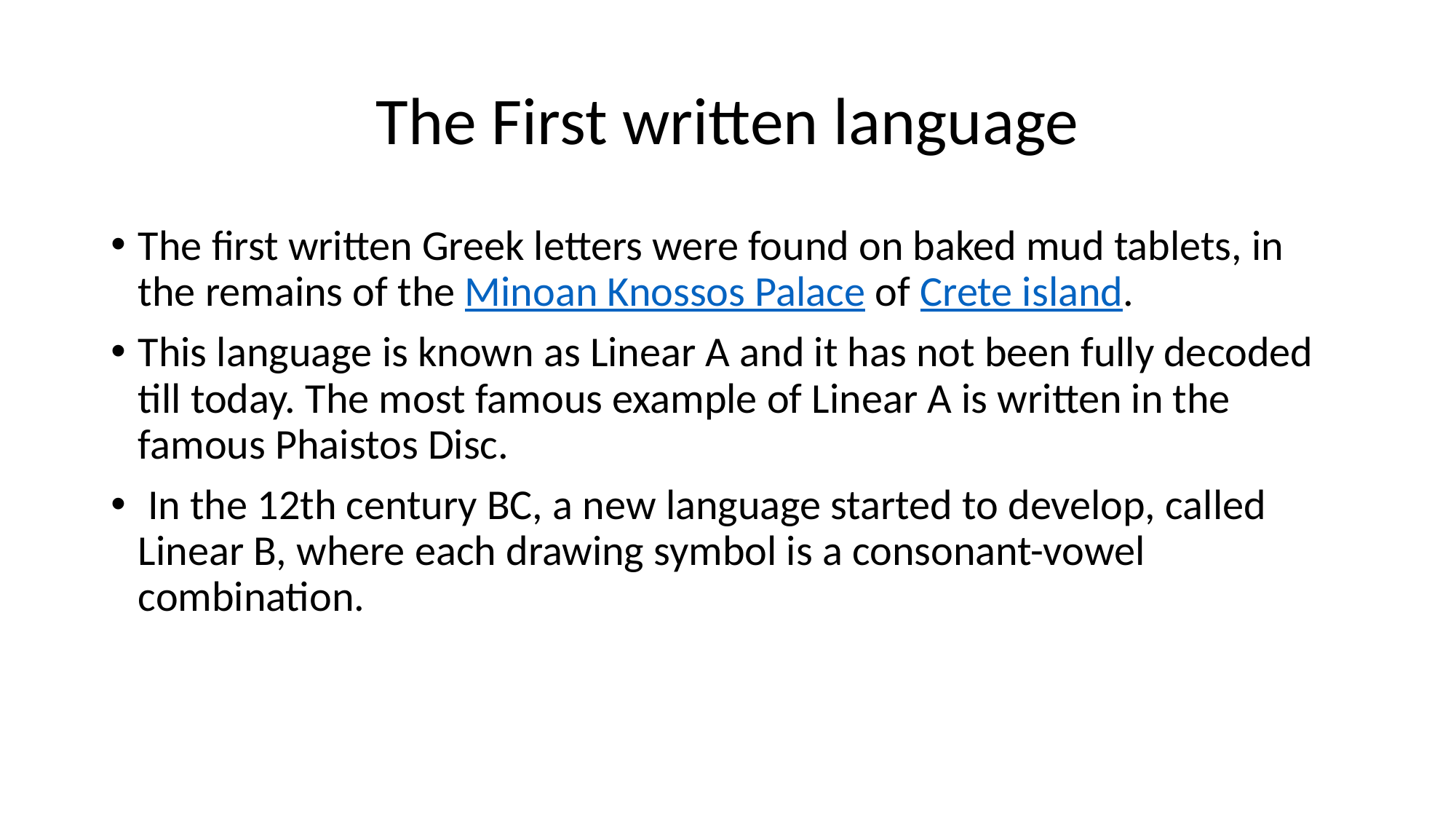

# The First written language
The first written Greek letters were found on baked mud tablets, in the remains of the Minoan Knossos Palace of Crete island.
This language is known as Linear A and it has not been fully decoded till today. The most famous example of Linear A is written in the famous Phaistos Disc.
 In the 12th century BC, a new language started to develop, called Linear B, where each drawing symbol is a consonant-vowel combination.